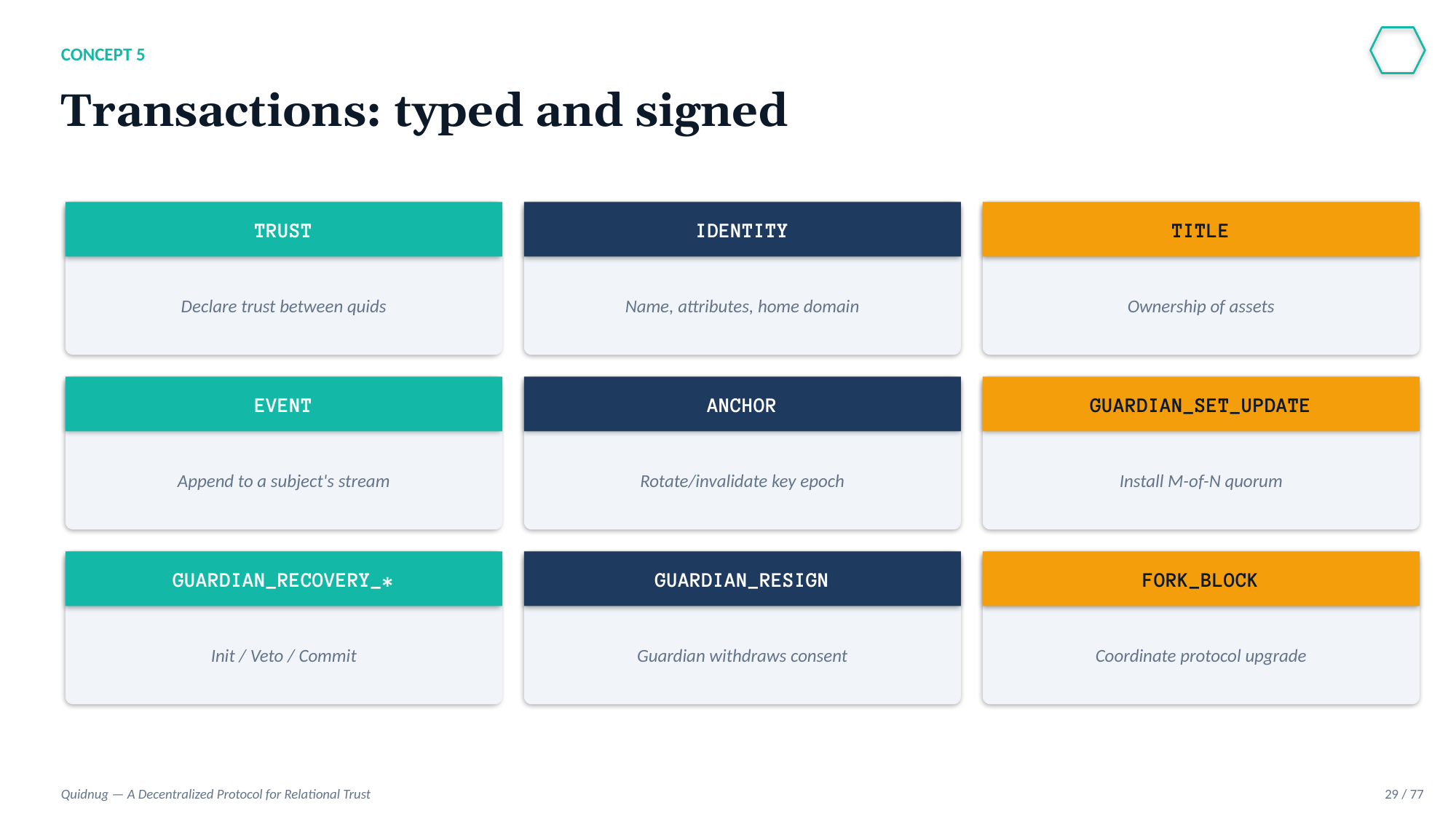

CONCEPT 5
Transactions: typed and signed

TRUST

IDENTITY

TITLE
Declare trust between quids
Name, attributes, home domain
Ownership of assets

EVENT

ANCHOR

GUARDIAN_SET_UPDATE
Append to a subject's stream
Rotate/invalidate key epoch
Install M-of-N quorum

GUARDIAN_RECOVERY_*

GUARDIAN_RESIGN

FORK_BLOCK
Init / Veto / Commit
Guardian withdraws consent
Coordinate protocol upgrade
Quidnug — A Decentralized Protocol for Relational Trust
29 / 77